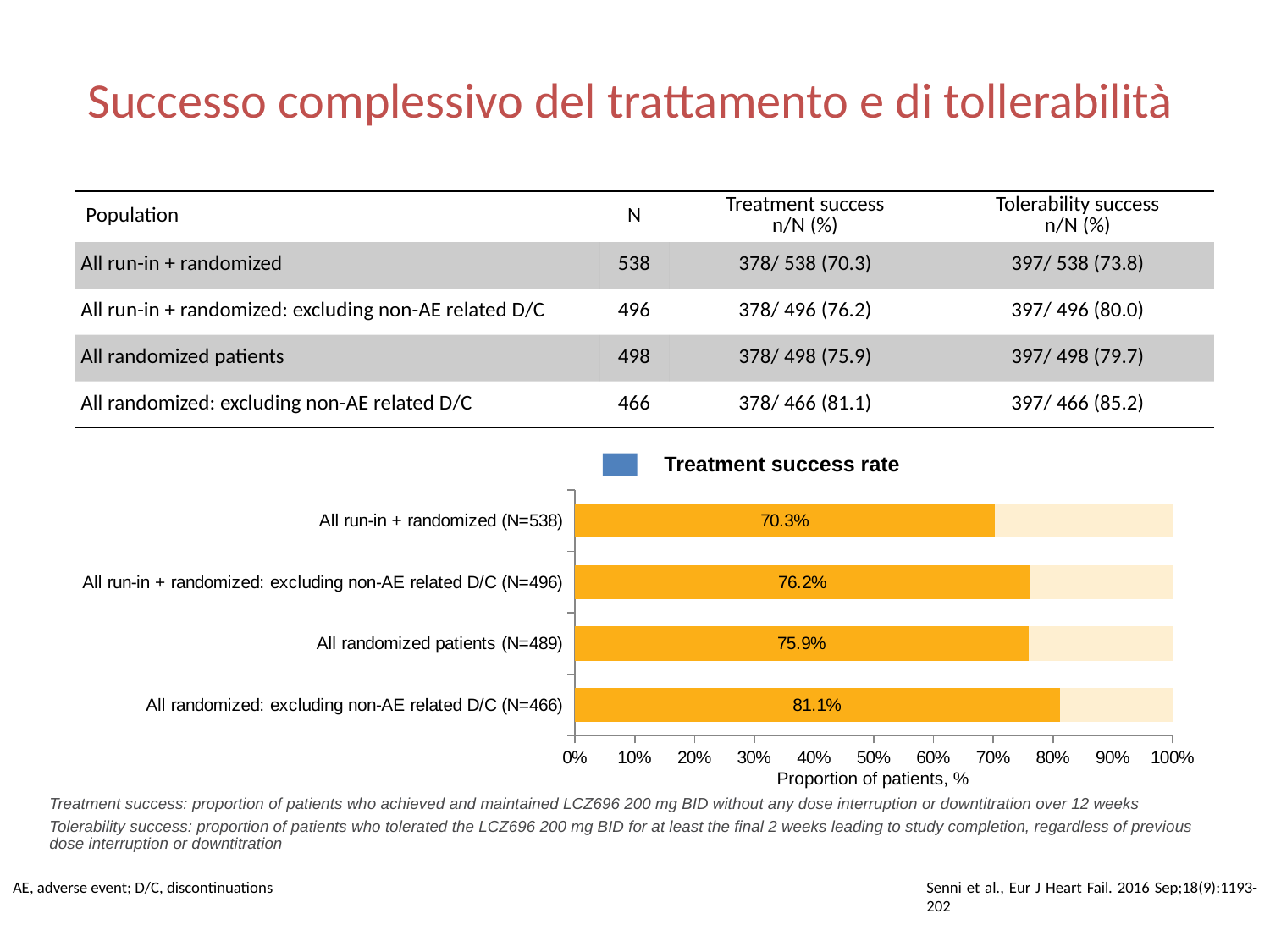

Successo complessivo del trattamento e di tollerabilità
| Population | N | Treatment success n/N (%) | Tolerability success n/N (%) |
| --- | --- | --- | --- |
| All run-in + randomized | 538 | 378/ 538 (70.3) | 397/ 538 (73.8) |
| All run-in + randomized: excluding non-AE related D/C | 496 | 378/ 496 (76.2) | 397/ 496 (80.0) |
| All randomized patients | 498 | 378/ 498 (75.9) | 397/ 498 (79.7) |
| All randomized: excluding non-AE related D/C | 466 | 378/ 466 (81.1) | 397/ 466 (85.2) |
Treatment success rate

### Chart

| Category |  |  |
|---|---|---|
| All randomized: excluding non-AE related D/C (N=466) | 0.811 | 0.189 |
| All randomized patients (N=489) | 0.759 | 0.241 |
| All run-in + randomized: excluding non-AE related D/C (N=496) | 0.762 | 0.238 |
| All run-in + randomized (N=538) | 0.703 | 0.297 |
Proportion of patients, %
Treatment success: proportion of patients who achieved and maintained LCZ696 200 mg BID without any dose interruption or downtitration over 12 weeks
Tolerability success: proportion of patients who tolerated the LCZ696 200 mg BID for at least the final 2 weeks leading to study completion, regardless of previous dose interruption or downtitration
Senni et al., Eur J Heart Fail. 2016 Sep;18(9):1193-202
AE, adverse event; D/C, discontinuations